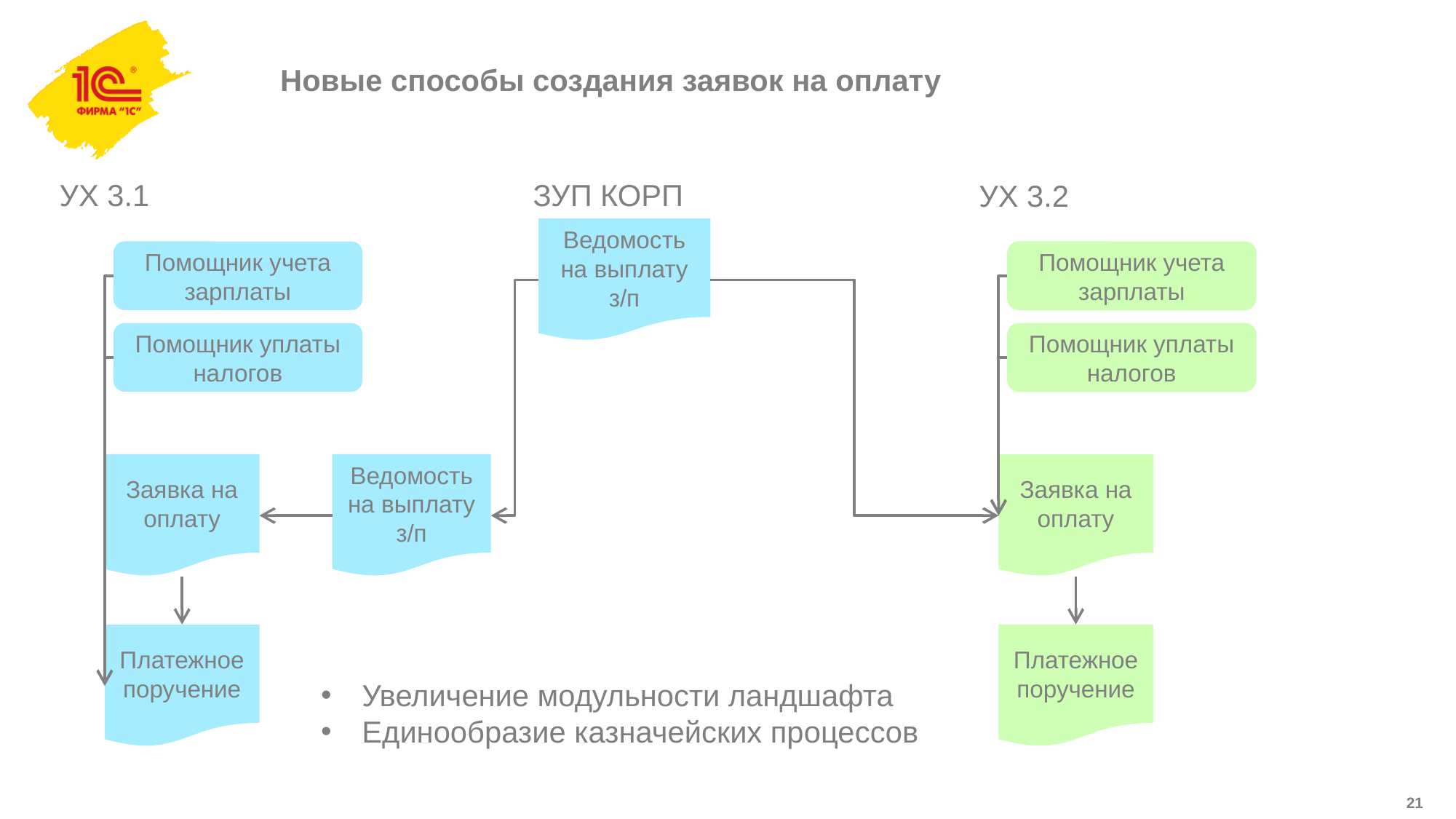

# Новые способы создания заявок на оплату
УХ 3.1
ЗУП КОРП
УХ 3.2
Ведомость на выплату з/п
Помощник учета зарплаты
Помощник учета зарплаты
Помощник уплаты налогов
Помощник уплаты налогов
Заявка на оплату
Заявка на оплату
Ведомость на выплату з/п
Платежное поручение
Платежное поручение
Увеличение модульности ландшафта
Единообразие казначейских процессов
21